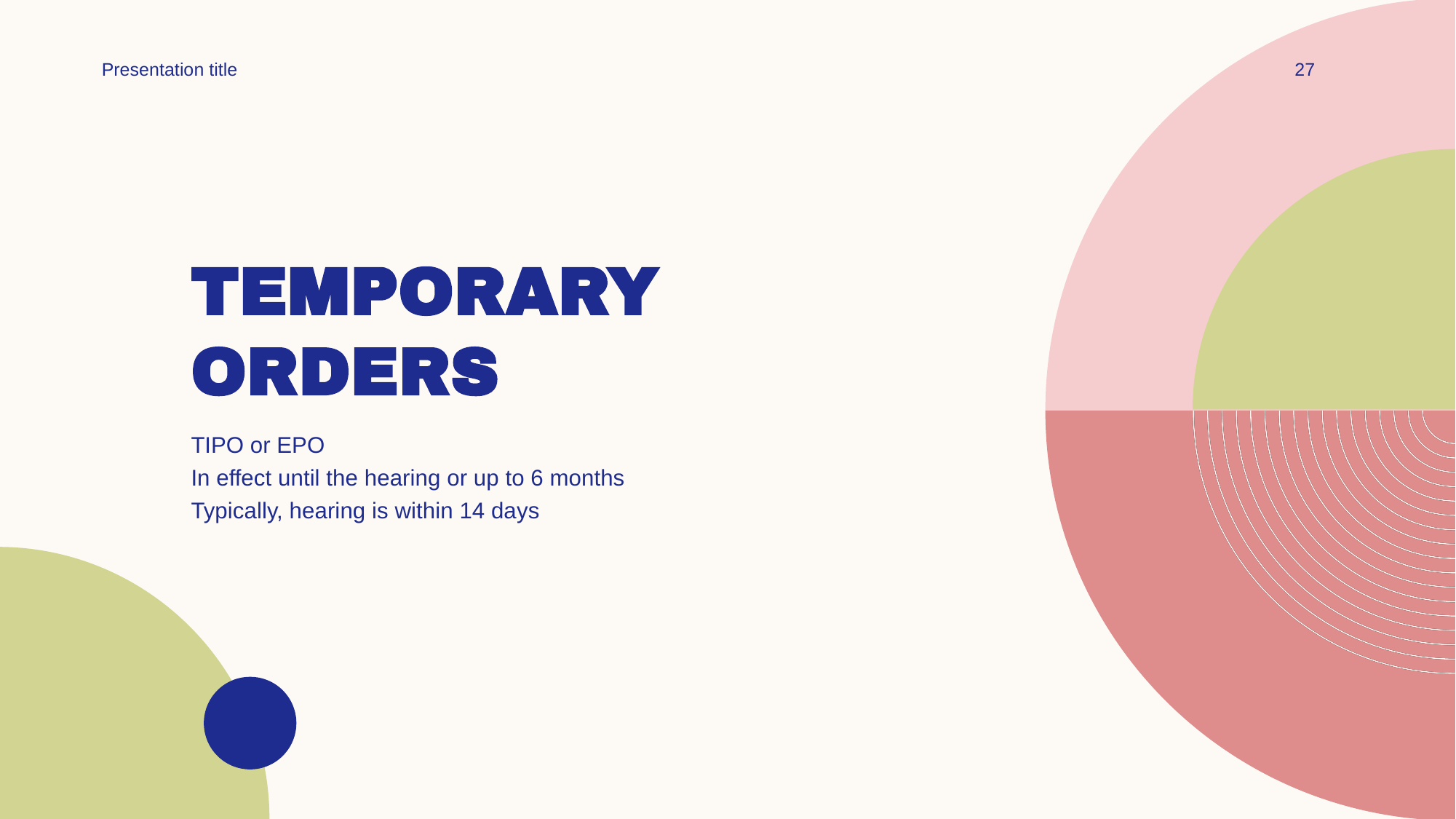

27
Presentation title
# Temporary orders
TIPO or EPO
In effect until the hearing or up to 6 months
Typically, hearing is within 14 days